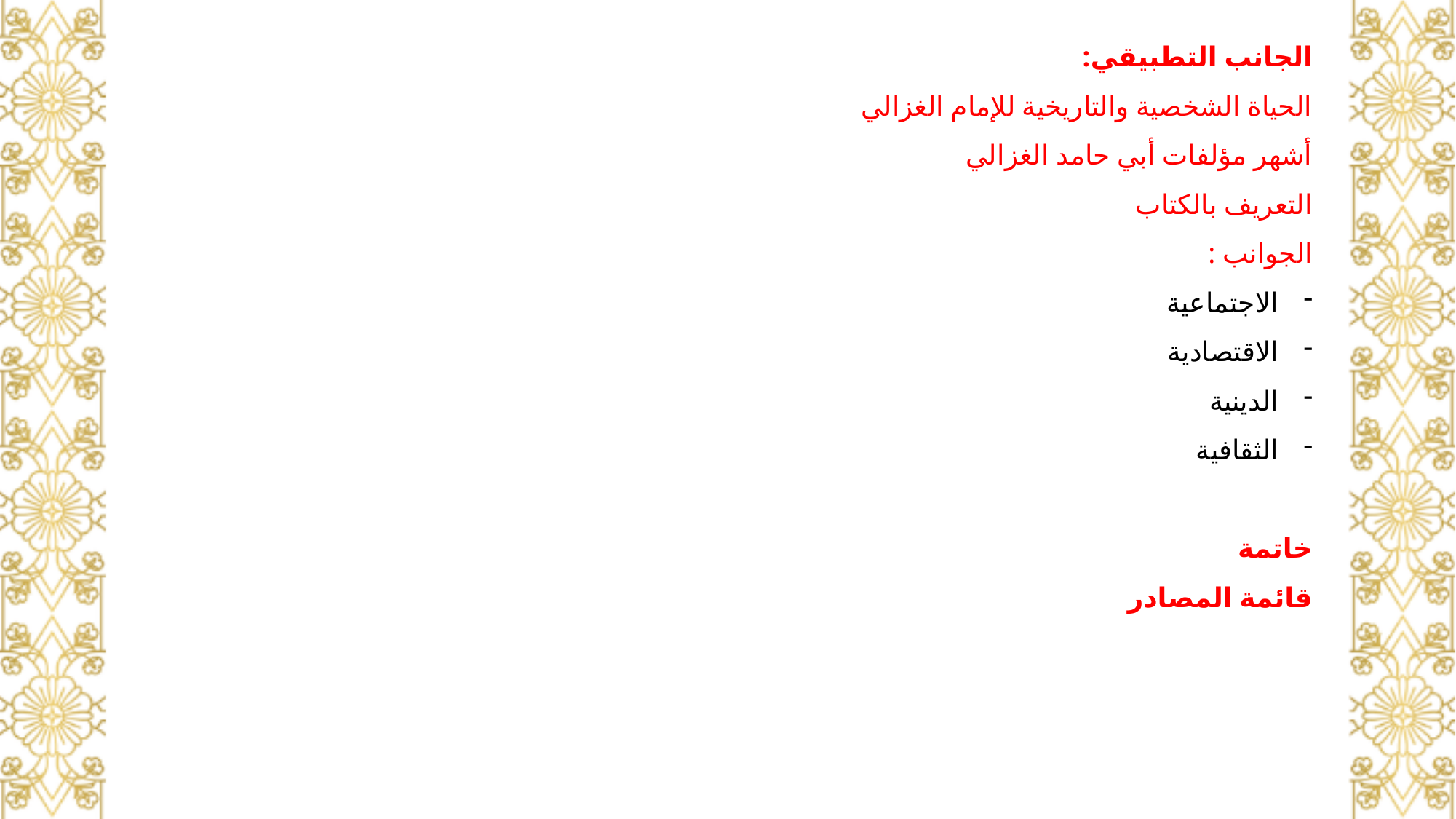

الجانب التطبيقي:
الحياة الشخصية والتاريخية للإمام الغزالي
أشهر مؤلفات أبي حامد الغزالي
التعريف بالكتاب
الجوانب :
الاجتماعية
الاقتصادية
الدينية
الثقافية

خاتمة
قائمة المصادر